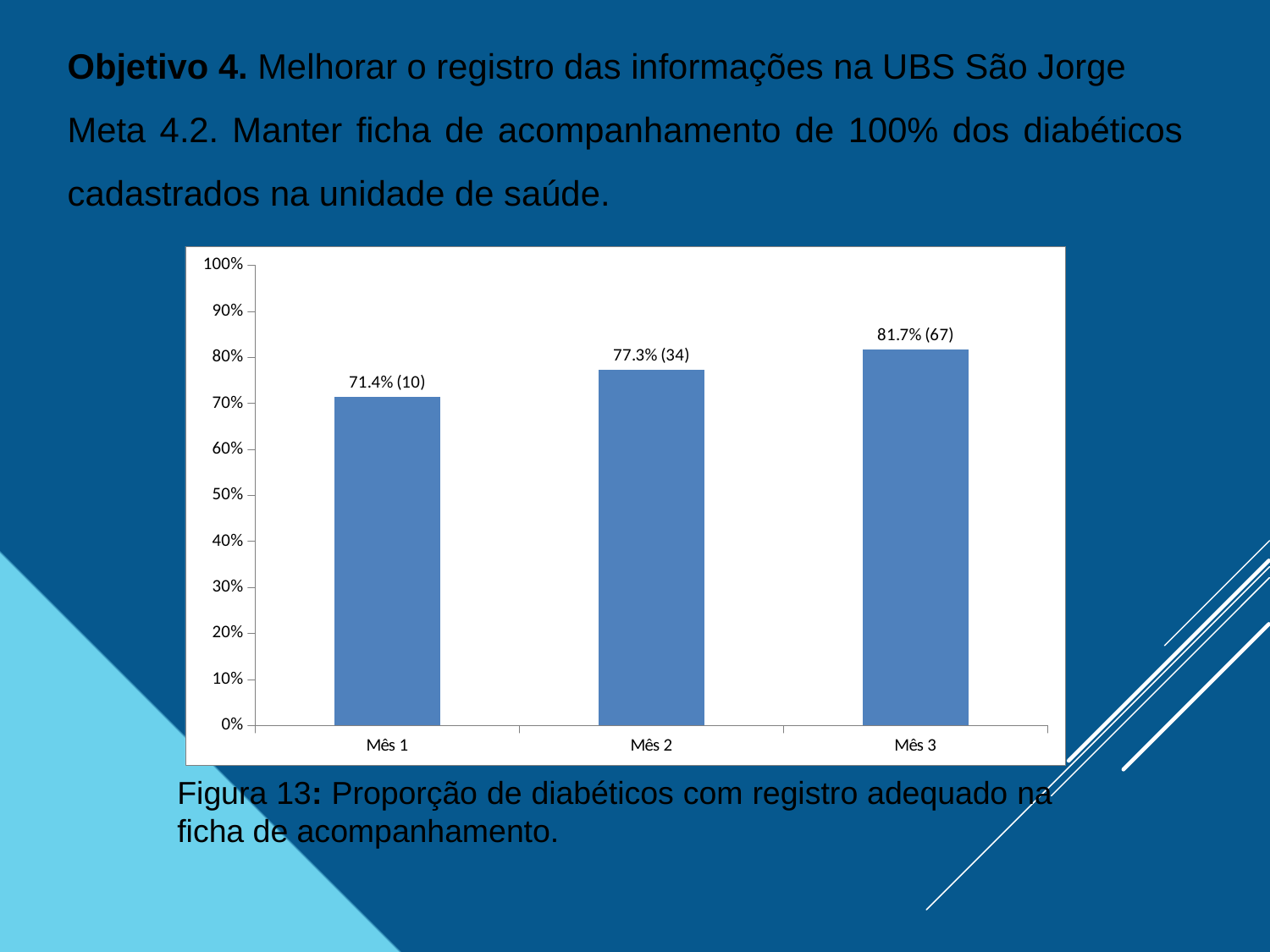

Objetivo 4. Melhorar o registro das informações na UBS São Jorge
Meta 4.2. Manter ficha de acompanhamento de 100% dos diabéticos cadastrados na unidade de saúde.

### Chart

| Category | Proporção de diabéticos com registro adequado na ficha de acompanhamento |
|---|---|
| Mês 1 | 0.7142857142857143 |
| Mês 2 | 0.7727272727272727 |
| Mês 3 | 0.8170731707317073 |
Figura 13: Proporção de diabéticos com registro adequado na ficha de acompanhamento.